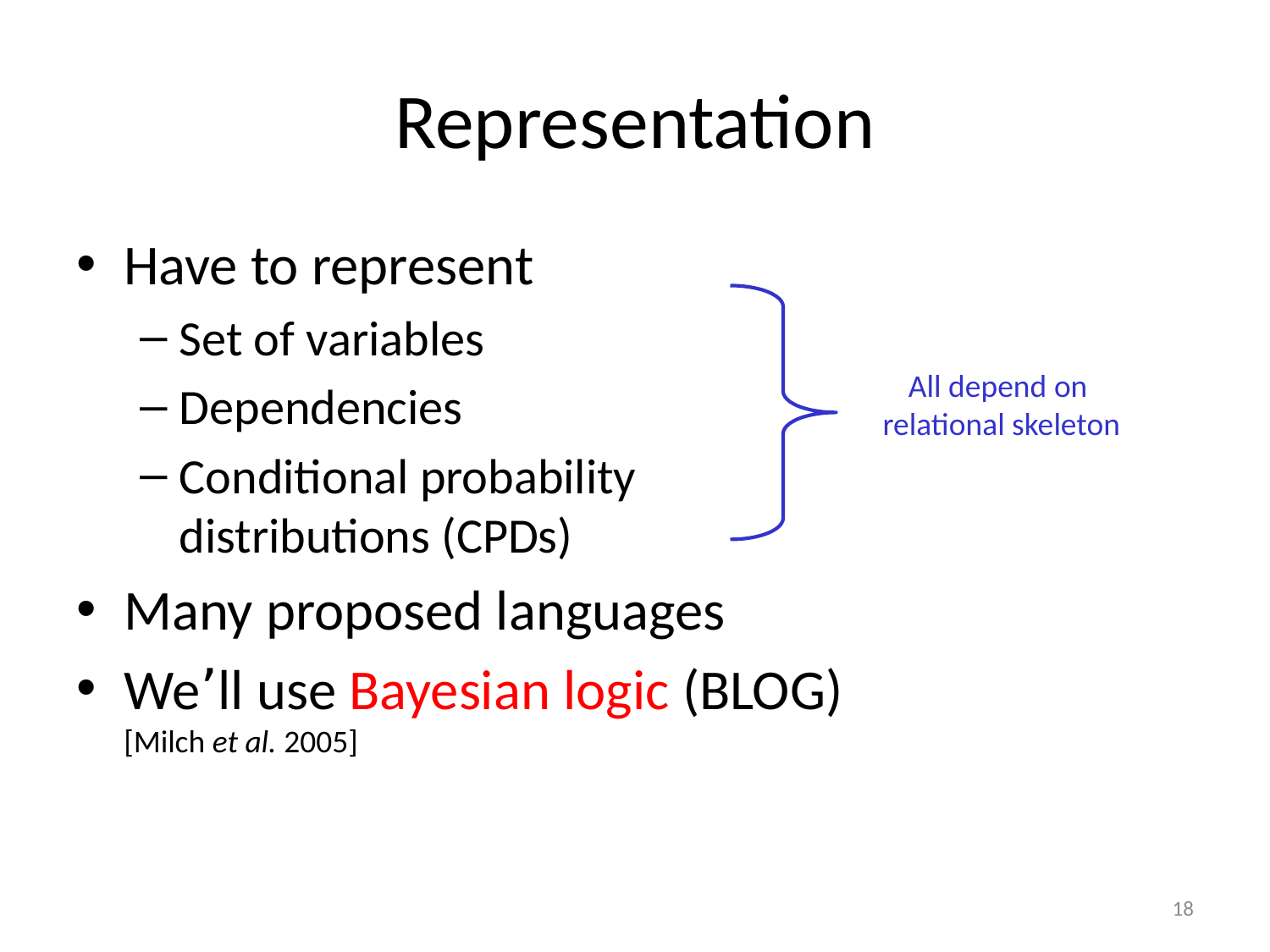

# Representation
Have to represent
Set of variables
Dependencies
Conditional probability
distributions (CPDs)
Many proposed languages
We’ll use Bayesian logic (BLOG)
[Milch et al. 2005]

All depend on
relational skeleton
18